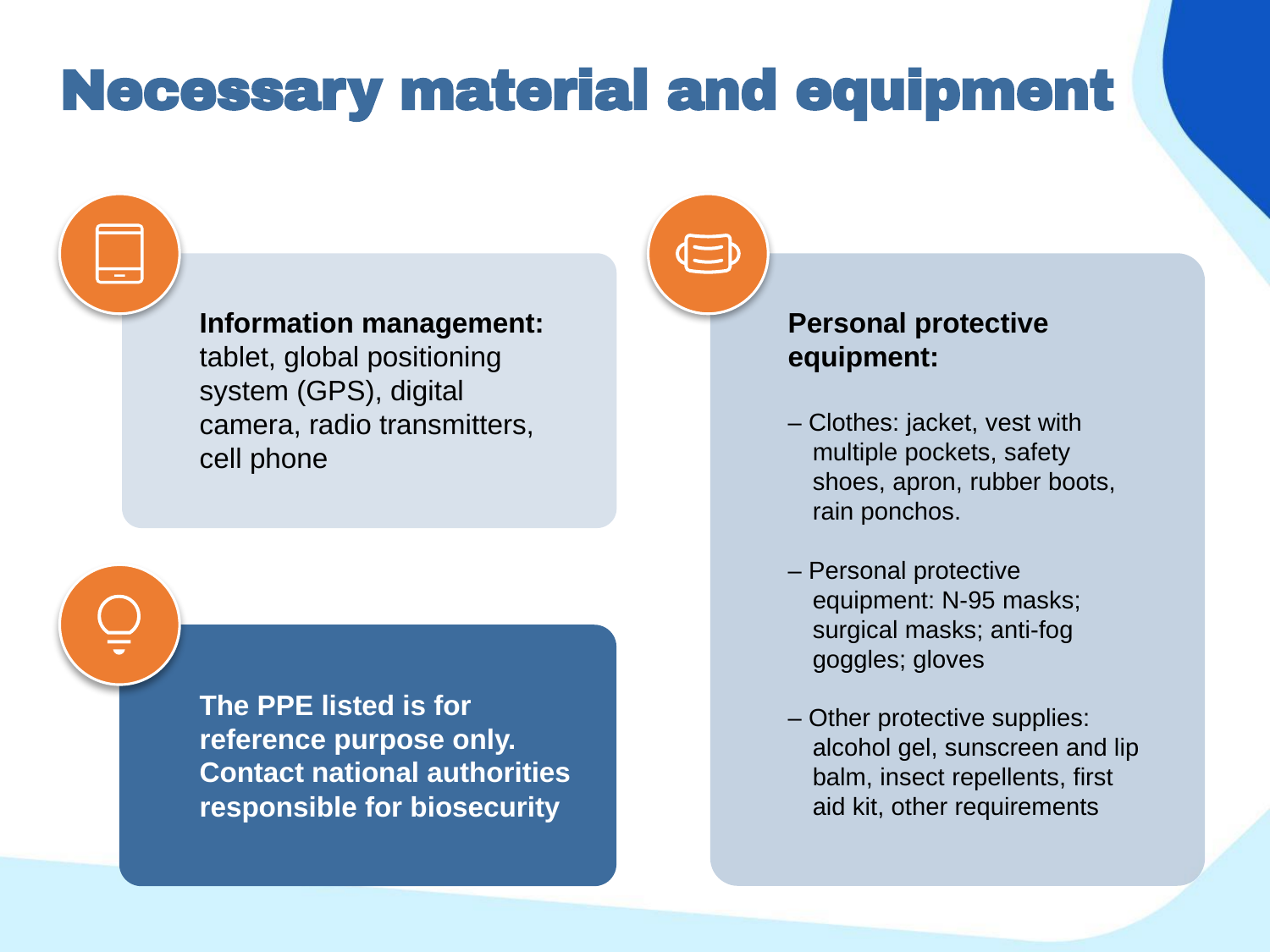

Necessary material and equipment

Information management: tablet, global positioning system (GPS), digital camera, radio transmitters, cell phone
Personal protective equipment:

– Clothes: jacket, vest with multiple pockets, safety shoes, apron, rubber boots, rain ponchos.

– Personal protective equipment: N-95 masks; surgical masks; anti-fog goggles; gloves

– Other protective supplies: alcohol gel, sunscreen and lip balm, insect repellents, first aid kit, other requirements

The PPE listed is for reference purpose only. Contact national authorities responsible for biosecurity